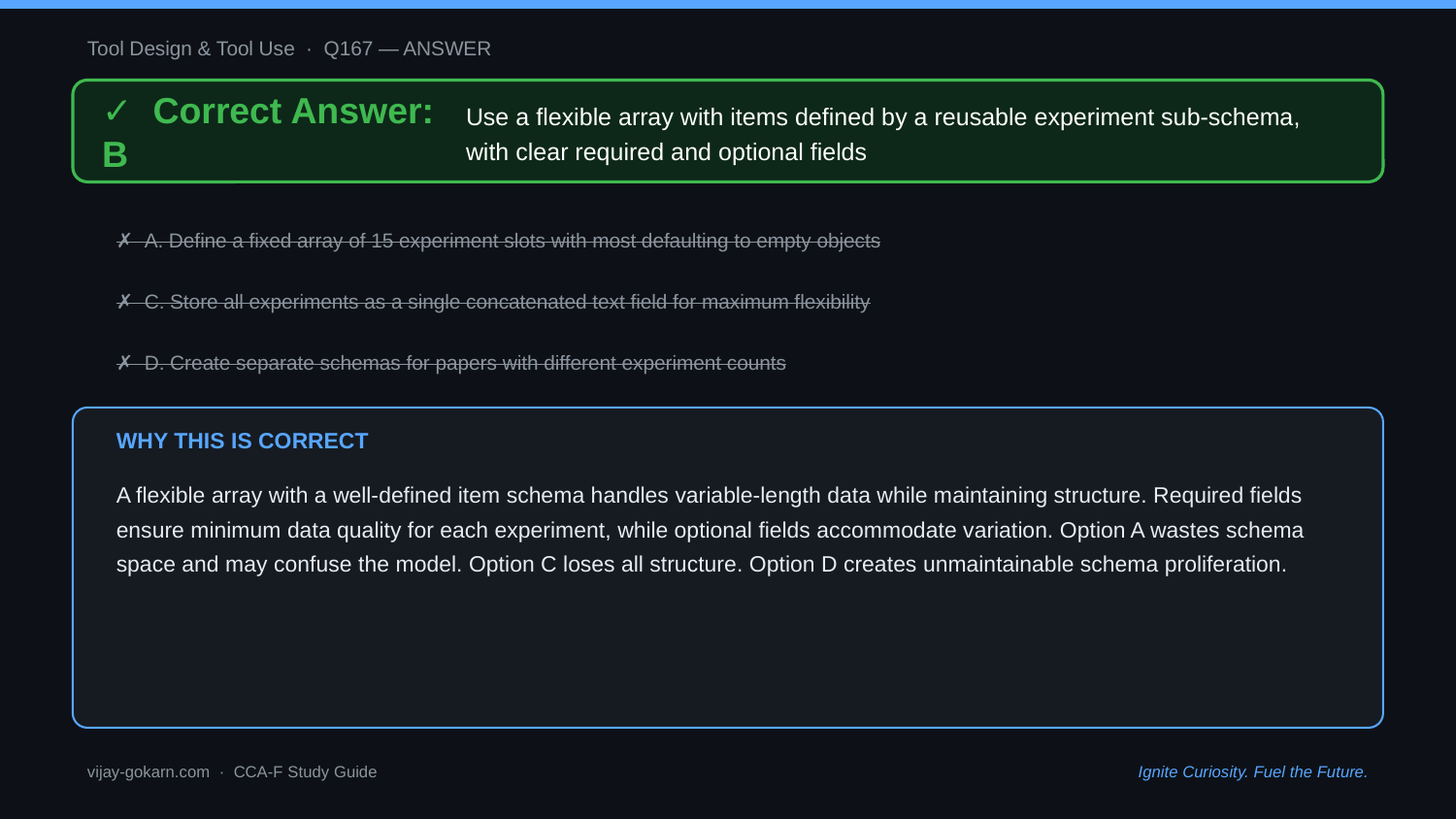

Tool Design & Tool Use  ·  Q167 — ANSWER

✓  Correct Answer: B
Use a flexible array with items defined by a reusable experiment sub-schema, with clear required and optional fields
✗  A. Define a fixed array of 15 experiment slots with most defaulting to empty objects
✗  C. Store all experiments as a single concatenated text field for maximum flexibility
✗  D. Create separate schemas for papers with different experiment counts

WHY THIS IS CORRECT
A flexible array with a well-defined item schema handles variable-length data while maintaining structure. Required fields ensure minimum data quality for each experiment, while optional fields accommodate variation. Option A wastes schema space and may confuse the model. Option C loses all structure. Option D creates unmaintainable schema proliferation.
vijay-gokarn.com  ·  CCA-F Study Guide
Ignite Curiosity. Fuel the Future.